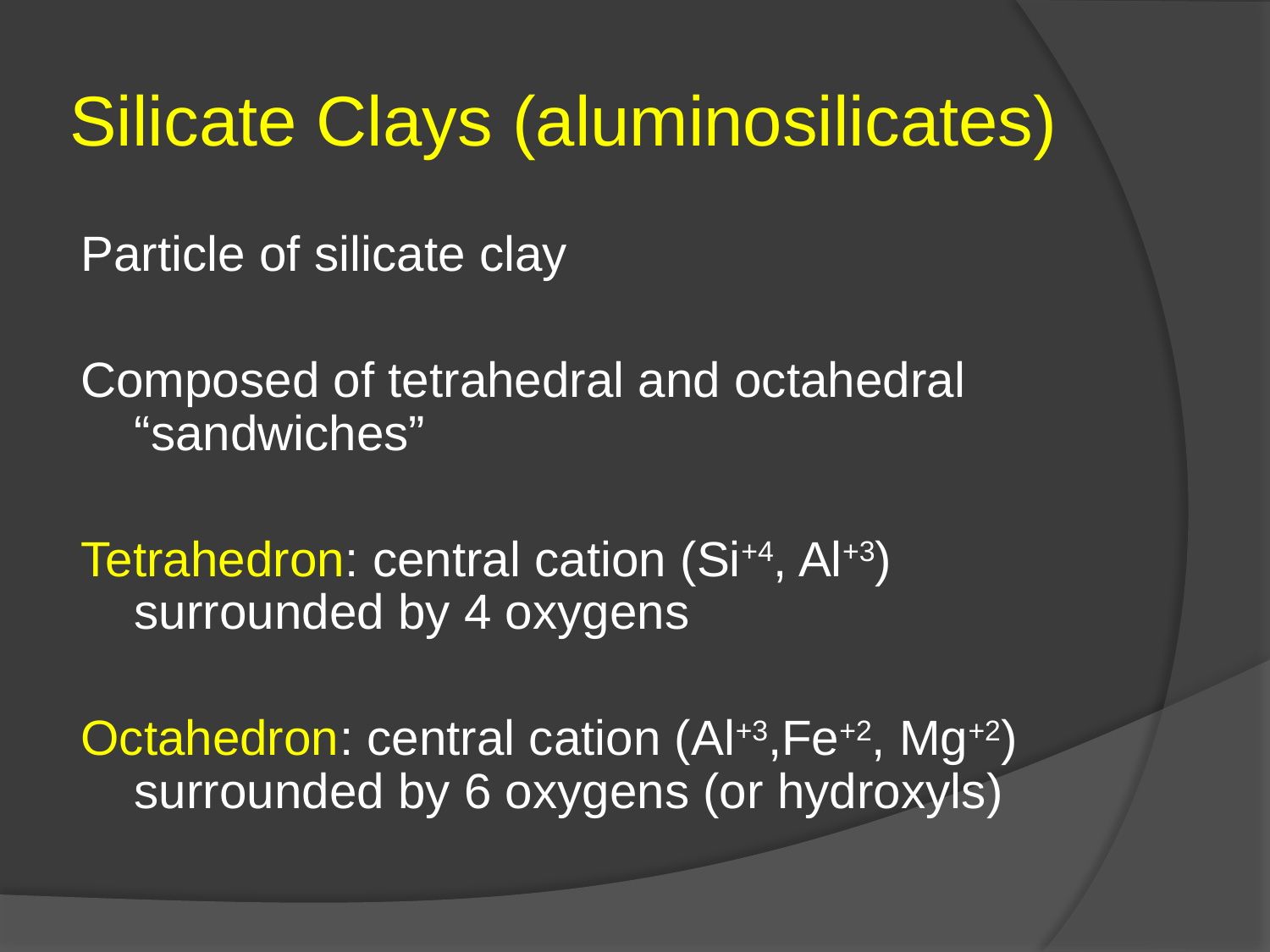

# Silicate Clays (aluminosilicates)
Particle of silicate clay

Composed of tetrahedral and octahedral “sandwiches”

Tetrahedron: central cation (Si+4, Al+3) surrounded by 4 oxygens

Octahedron: central cation (Al+3,Fe+2, Mg+2) surrounded by 6 oxygens (or hydroxyls)